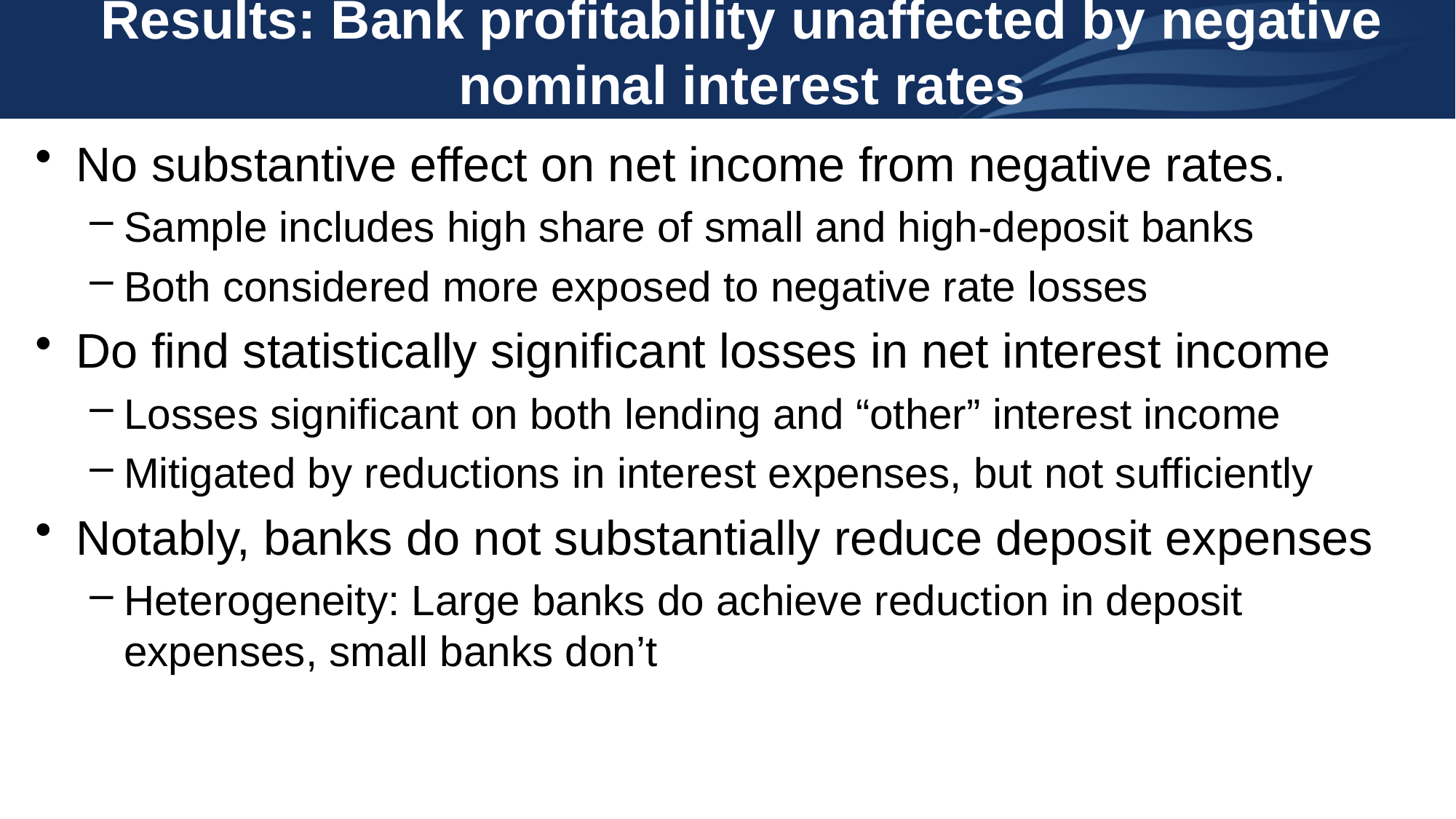

# Results: Bank profitability unaffected by negative nominal interest rates
No substantive effect on net income from negative rates.
Sample includes high share of small and high-deposit banks
Both considered more exposed to negative rate losses
Do find statistically significant losses in net interest income
Losses significant on both lending and “other” interest income
Mitigated by reductions in interest expenses, but not sufficiently
Notably, banks do not substantially reduce deposit expenses
Heterogeneity: Large banks do achieve reduction in deposit expenses, small banks don’t